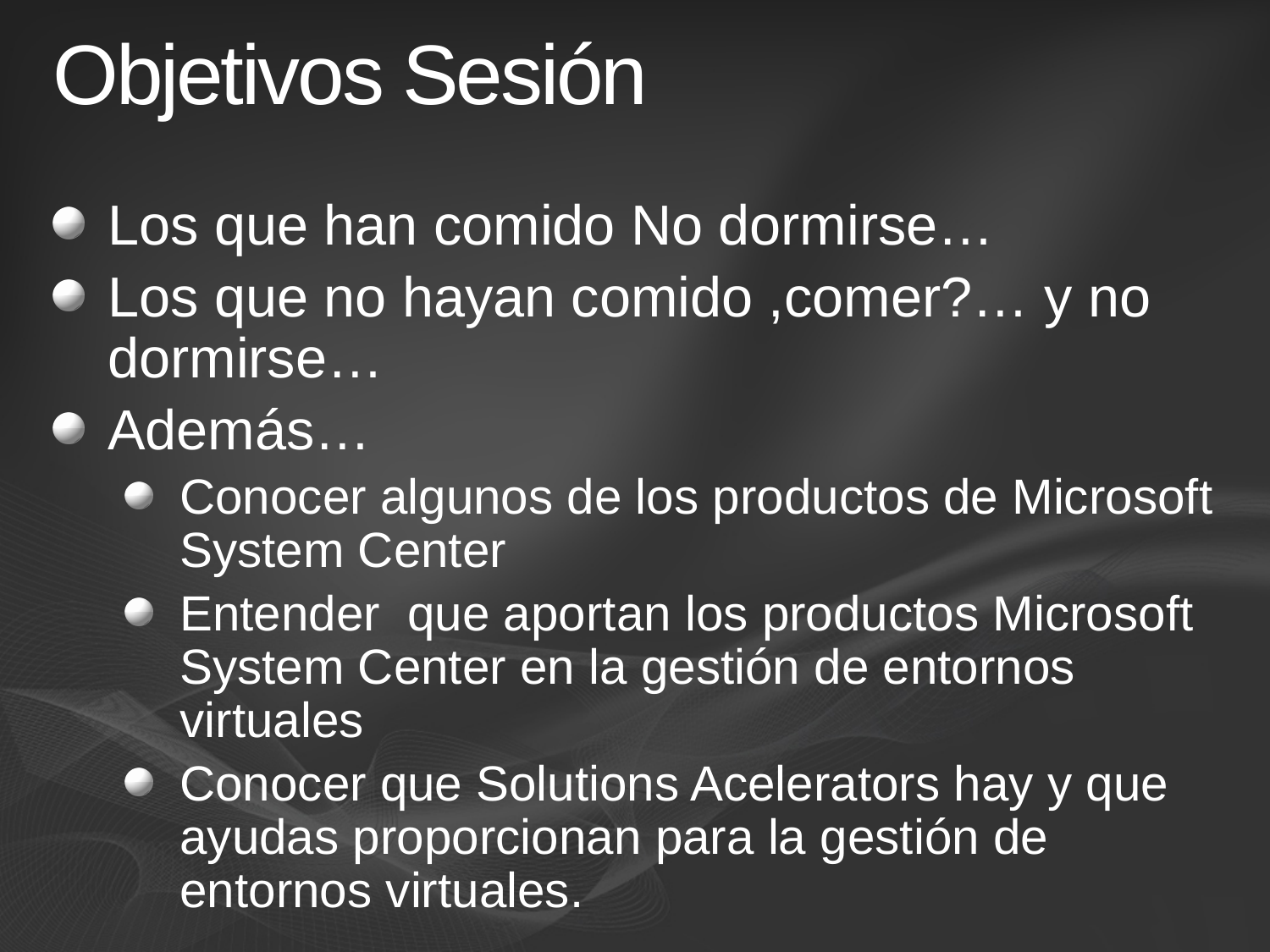

# Objetivos Sesión
Los que han comido No dormirse…
Los que no hayan comido ,comer?… y no dormirse…
Además…
Conocer algunos de los productos de Microsoft System Center
Entender  que aportan los productos Microsoft System Center en la gestión de entornos virtuales
Conocer que Solutions Acelerators hay y que ayudas proporcionan para la gestión de entornos virtuales.